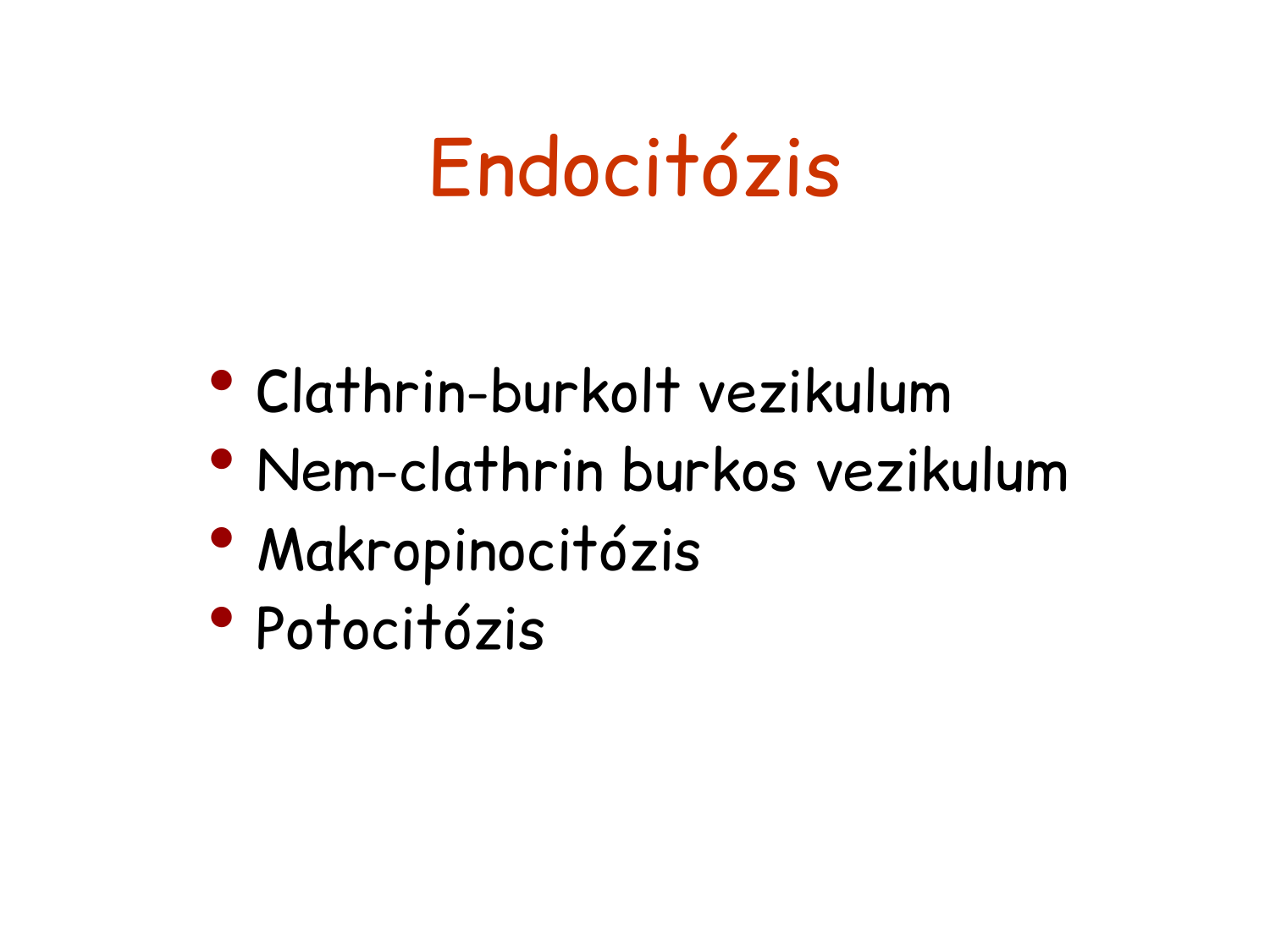

# Endocitózis
Clathrin-burkolt vezikulum
Nem-clathrin burkos vezikulum
Makropinocitózis
Potocitózis